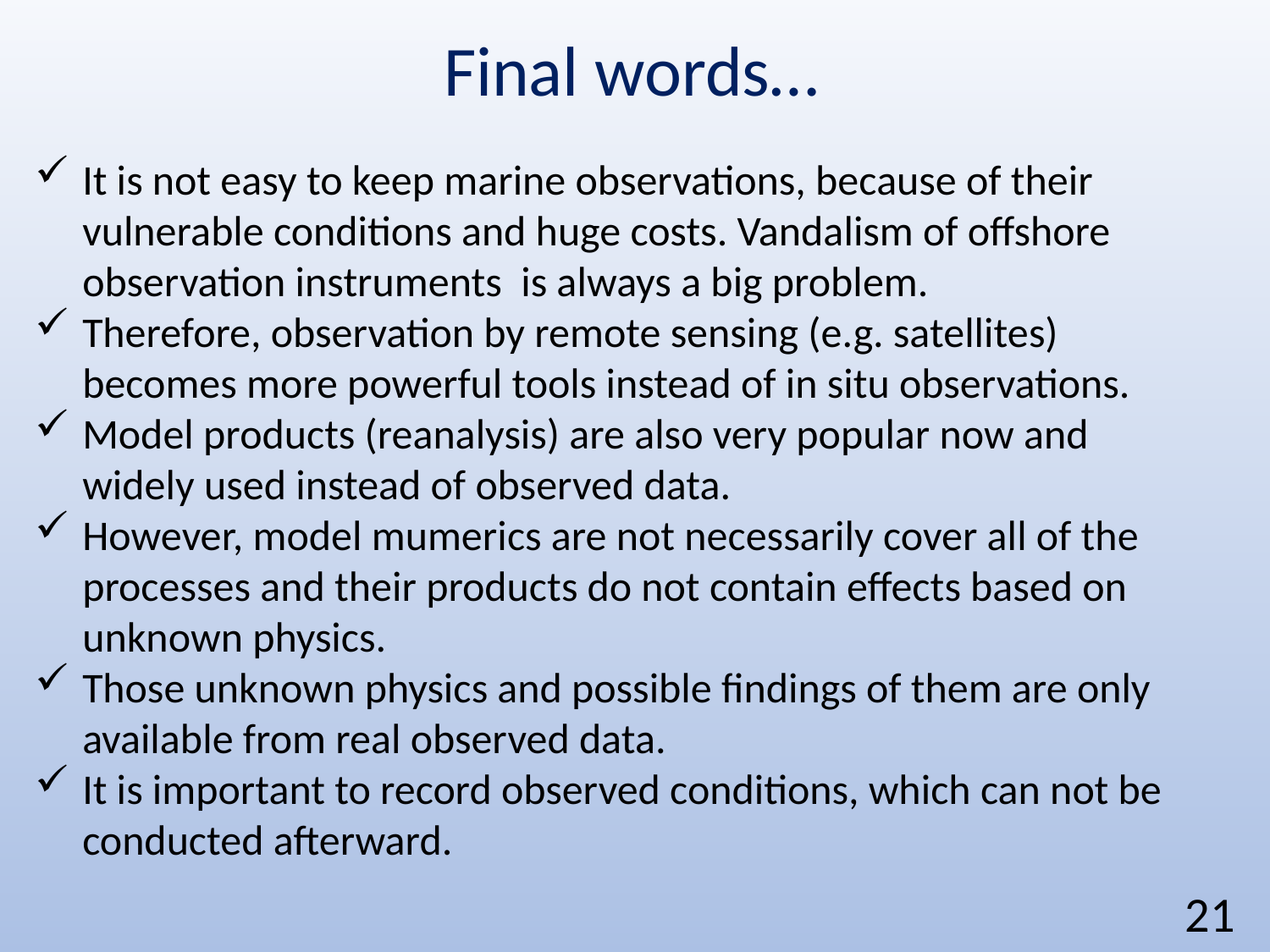

# Final words…
It is not easy to keep marine observations, because of their vulnerable conditions and huge costs. Vandalism of offshore observation instruments  is always a big problem.
Therefore, observation by remote sensing (e.g. satellites) becomes more powerful tools instead of in situ observations.
Model products (reanalysis) are also very popular now and widely used instead of observed data.
However, model mumerics are not necessarily cover all of the processes and their products do not contain effects based on unknown physics.
Those unknown physics and possible findings of them are only available from real observed data.
It is important to record observed conditions, which can not be conducted afterward.
21